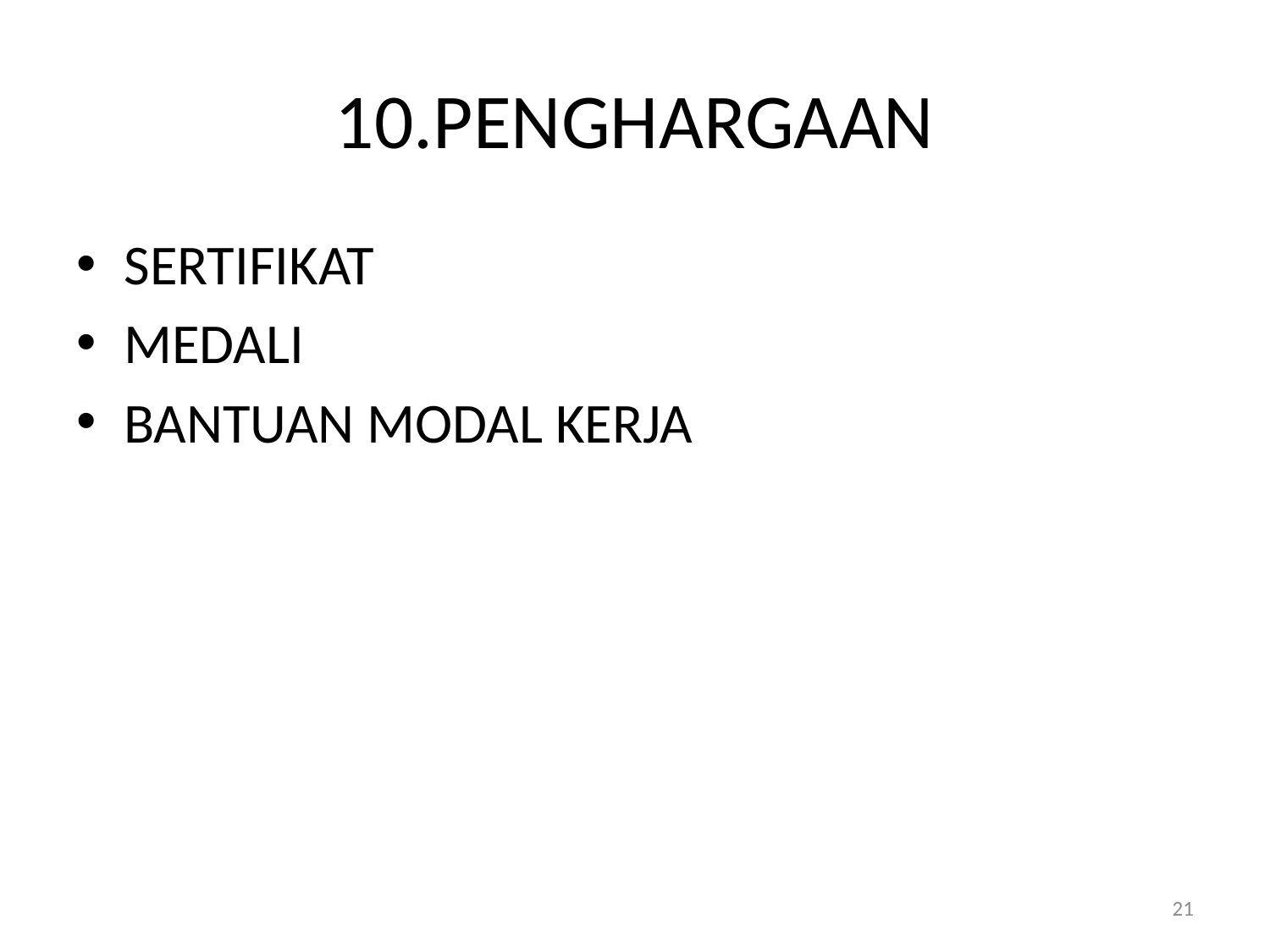

# 10.PENGHARGAAN
SERTIFIKAT
MEDALI
BANTUAN MODAL KERJA
21